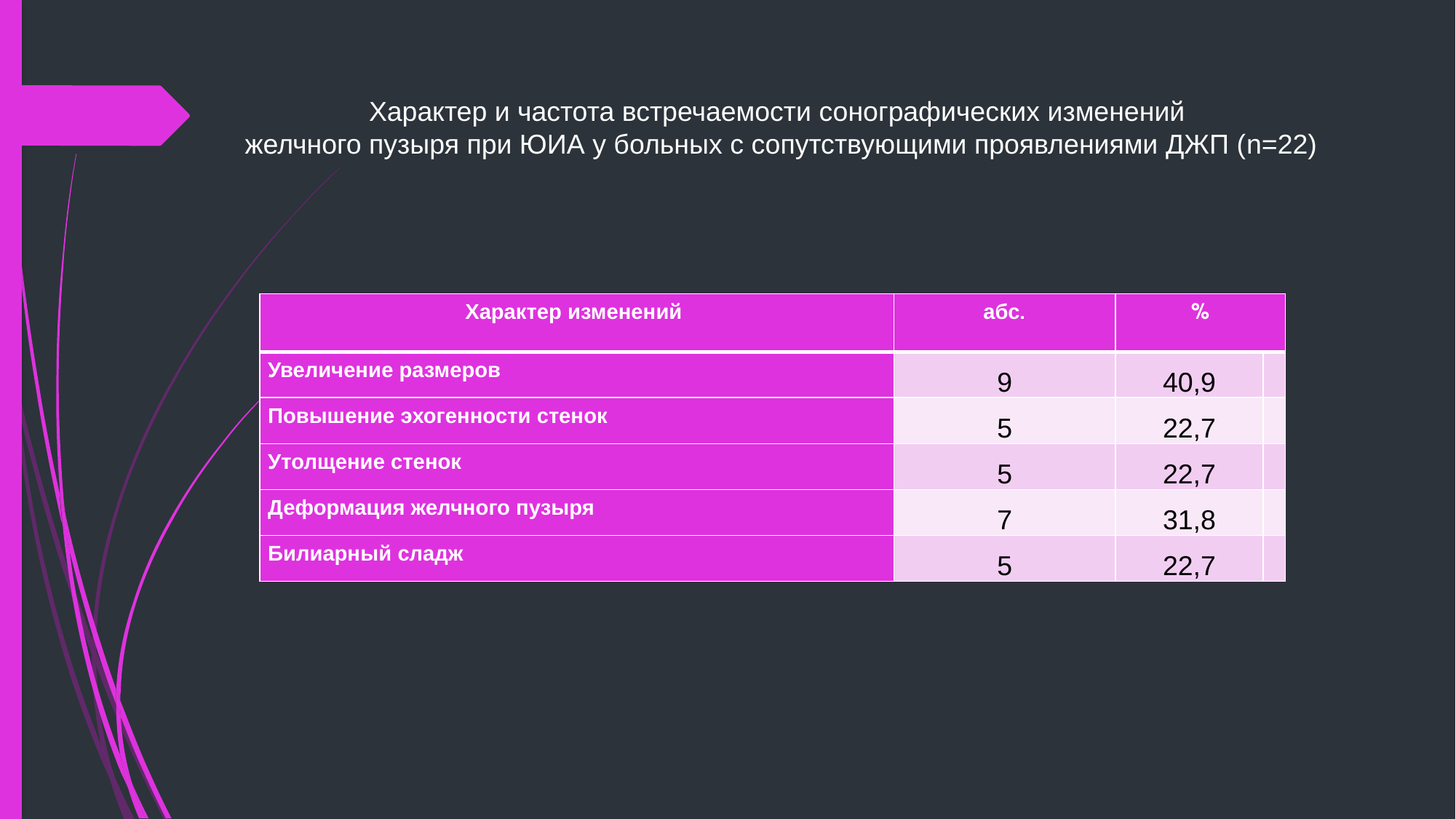

Характер и частота встречаемости сонографических изменений
желчного пузыря при ЮИА у больных с сопутствующими проявлениями ДЖП (n=22)
| Характер изменений | абс. | % |  |
| --- | --- | --- | --- |
| Увеличение размеров | 9 | 40,9 |  |
| Повышение эхогенности стенок | 5 | 22,7 |  |
| Утолщение стенок | 5 | 22,7 |  |
| Деформация желчного пузыря | 7 | 31,8 |  |
| Билиарный сладж | 5 | 22,7 |  |